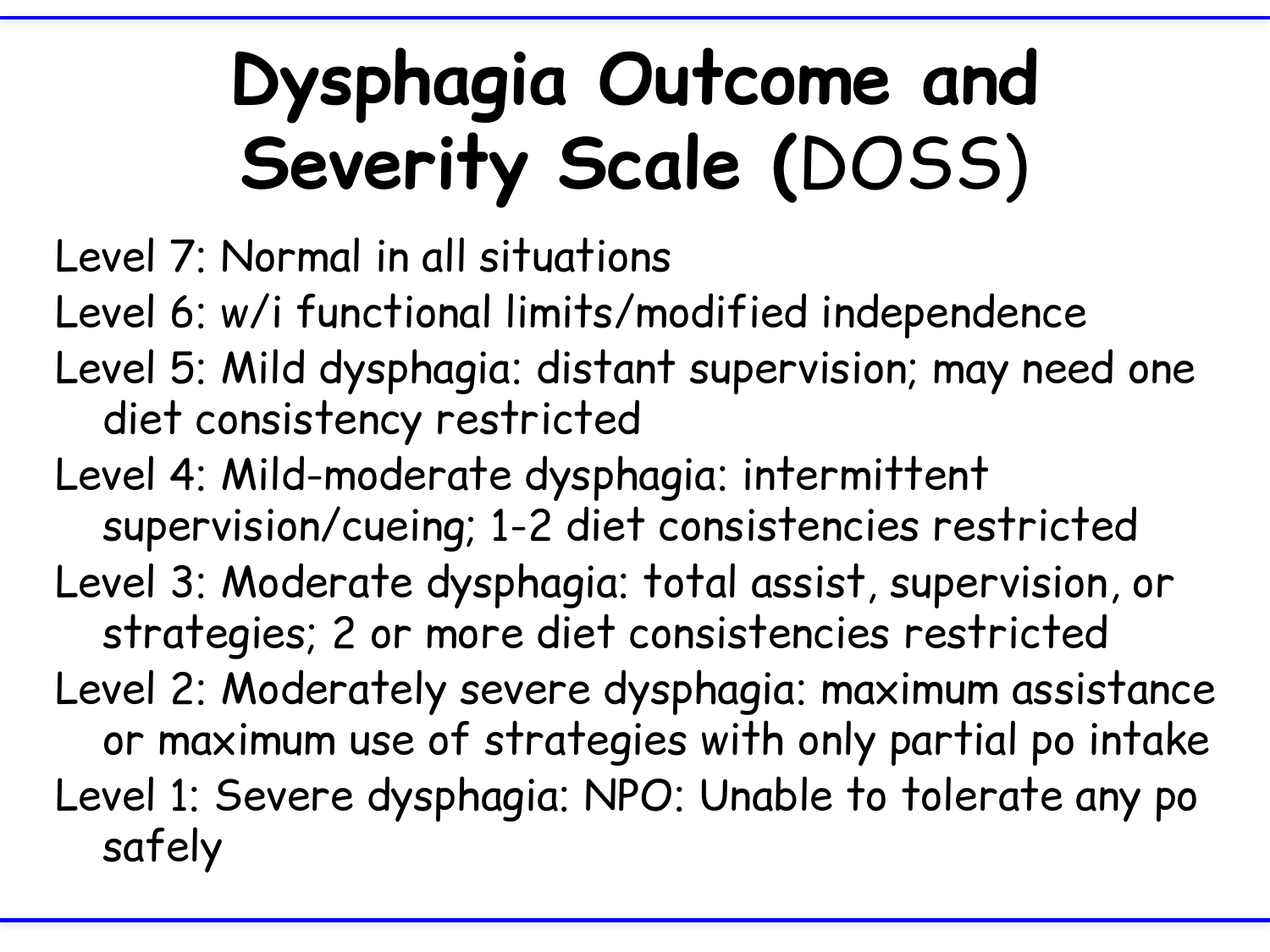

# Dysphagia Outcome and Severity Scale (DOSS)
Level 7: Normal in all situations
Level 6: w/i functional limits/modified independence
Level 5: Mild dysphagia: distant supervision; may need one diet consistency restricted
Level 4: Mild-moderate dysphagia: intermittent supervision/cueing; 1-2 diet consistencies restricted
Level 3: Moderate dysphagia: total assist, supervision, or strategies; 2 or more diet consistencies restricted
Level 2: Moderately severe dysphagia: maximum assistance or maximum use of strategies with only partial po intake
Level 1: Severe dysphagia: NPO: Unable to tolerate any po safely